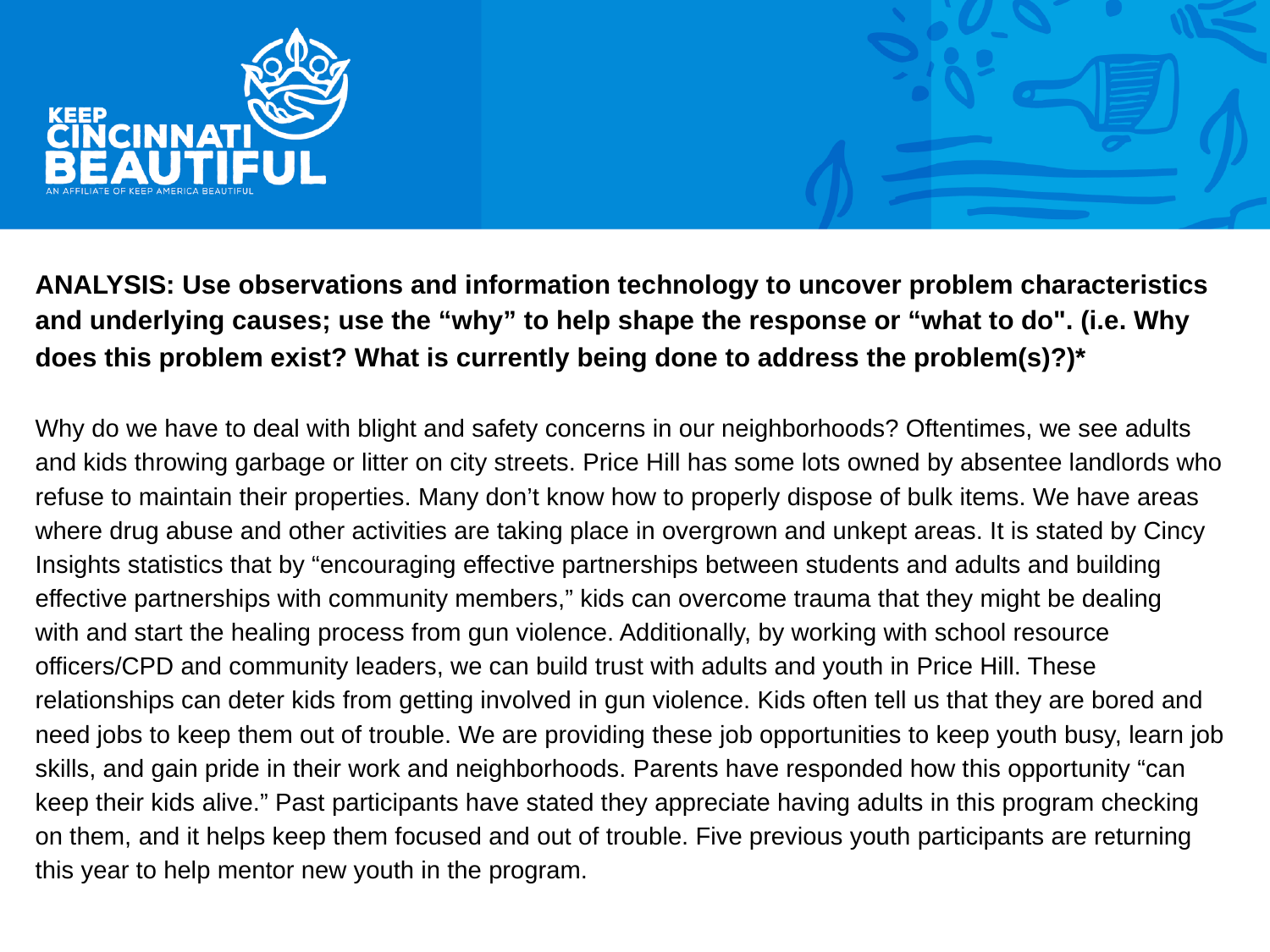

ANALYSIS: Use observations and information technology to uncover problem characteristics and underlying causes; use the “why” to help shape the response or “what to do". (i.e. Why does this problem exist? What is currently being done to address the problem(s)?)*

Why do we have to deal with blight and safety concerns in our neighborhoods? Oftentimes, we see adults and kids throwing garbage or litter on city streets. Price Hill has some lots owned by absentee landlords who refuse to maintain their properties. Many don’t know how to properly dispose of bulk items. We have areas where drug abuse and other activities are taking place in overgrown and unkept areas. It is stated by Cincy Insights statistics that by “encouraging effective partnerships between students and adults and building effective partnerships with community members,” kids can overcome trauma that they might be dealing
with and start the healing process from gun violence. Additionally, by working with school resource officers/CPD and community leaders, we can build trust with adults and youth in Price Hill. These relationships can deter kids from getting involved in gun violence. Kids often tell us that they are bored and need jobs to keep them out of trouble. We are providing these job opportunities to keep youth busy, learn job skills, and gain pride in their work and neighborhoods. Parents have responded how this opportunity “can keep their kids alive.” Past participants have stated they appreciate having adults in this program checking on them, and it helps keep them focused and out of trouble. Five previous youth participants are returning this year to help mentor new youth in the program.